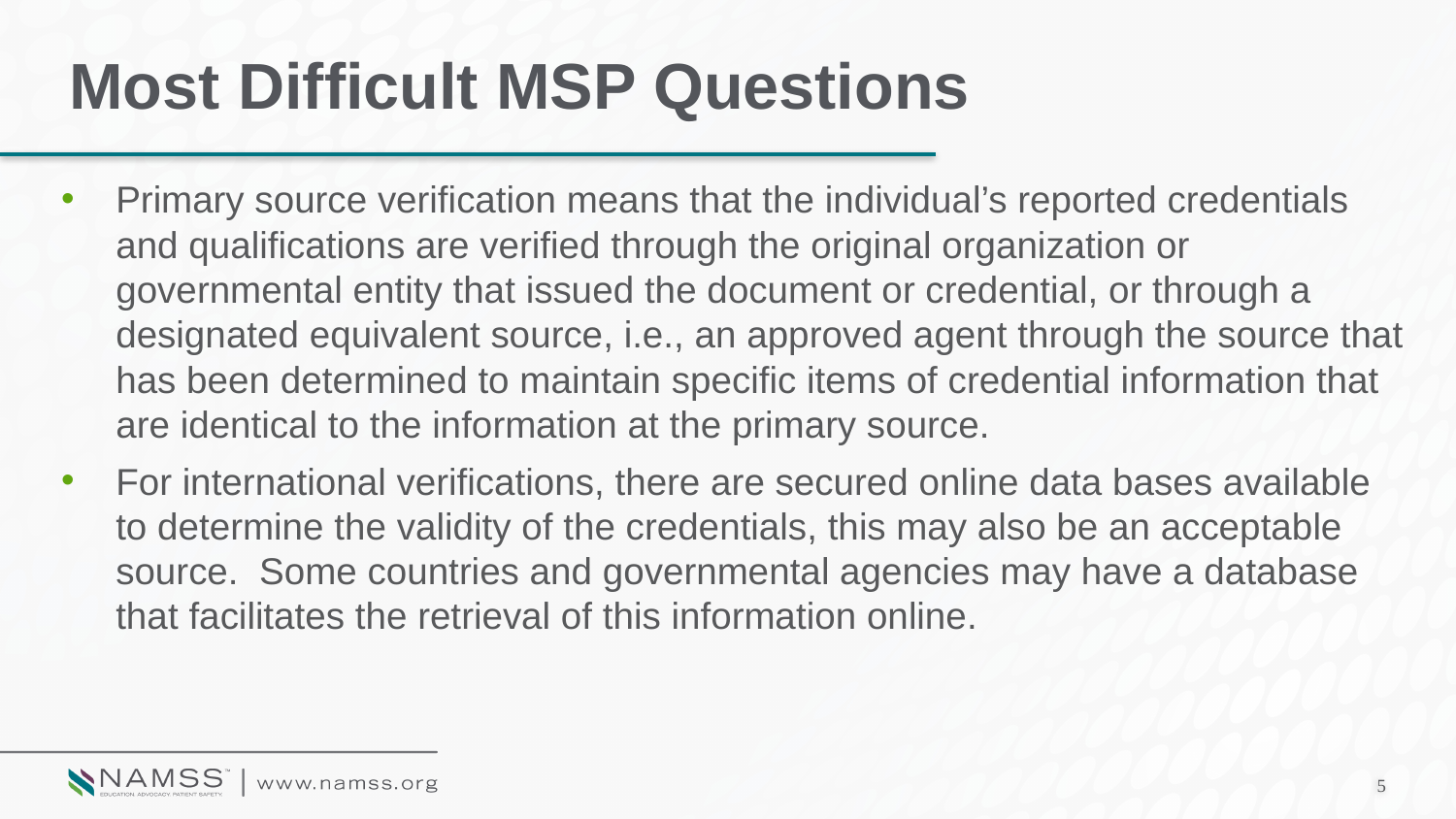

# Most Difficult MSP Questions
Primary source verification means that the individual’s reported credentials and qualifications are verified through the original organization or governmental entity that issued the document or credential, or through a designated equivalent source, i.e., an approved agent through the source that has been determined to maintain specific items of credential information that are identical to the information at the primary source.
For international verifications, there are secured online data bases available to determine the validity of the credentials, this may also be an acceptable source.  Some countries and governmental agencies may have a database that facilitates the retrieval of this information online.